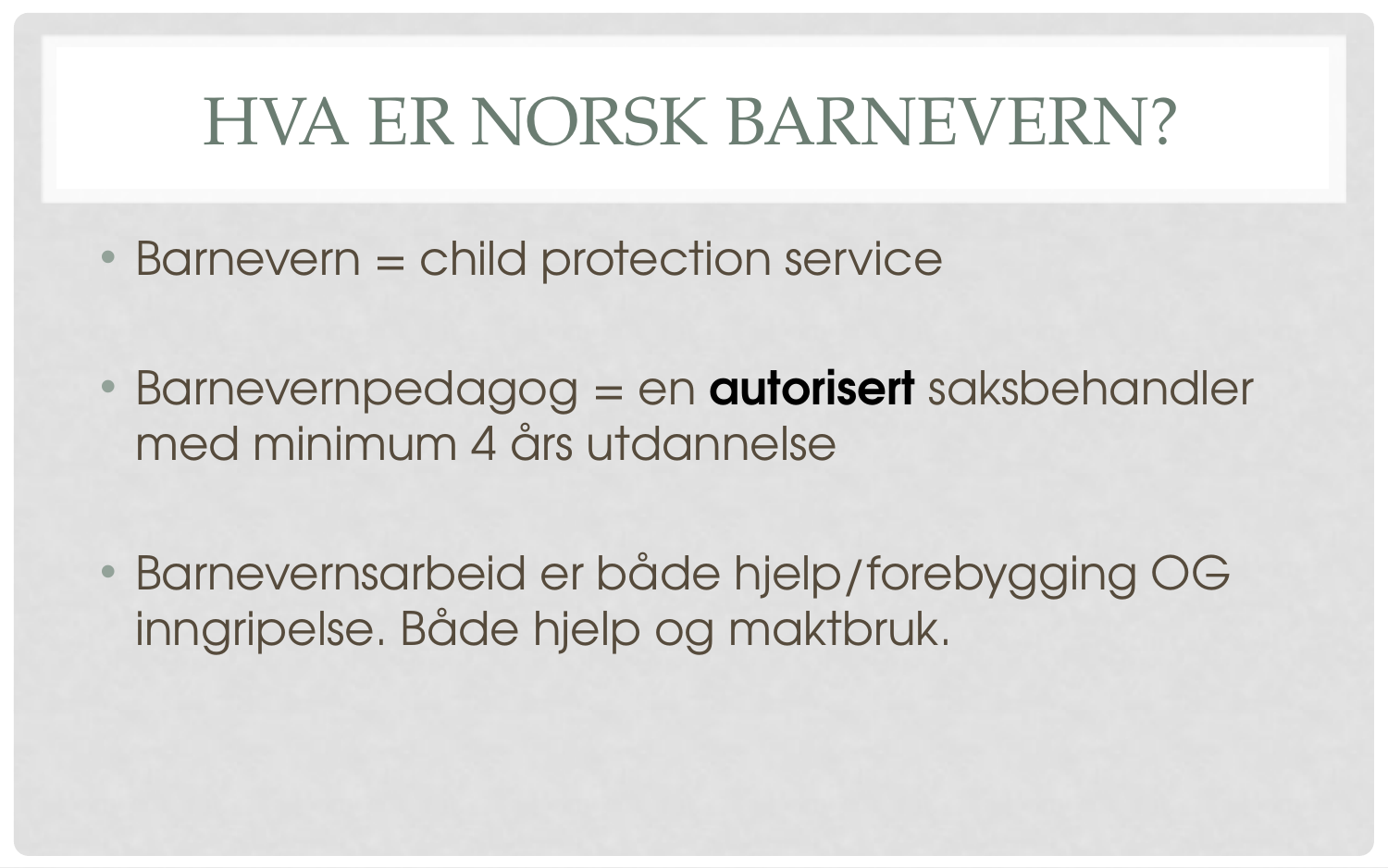

# Hva er norsk barnevern?
Barnevern = child protection service

Barnevernpedagog = en autorisert saksbehandler med minimum 4 års utdannelse

Barnevernsarbeid er både hjelp/forebygging OG inngripelse. Både hjelp og maktbruk.